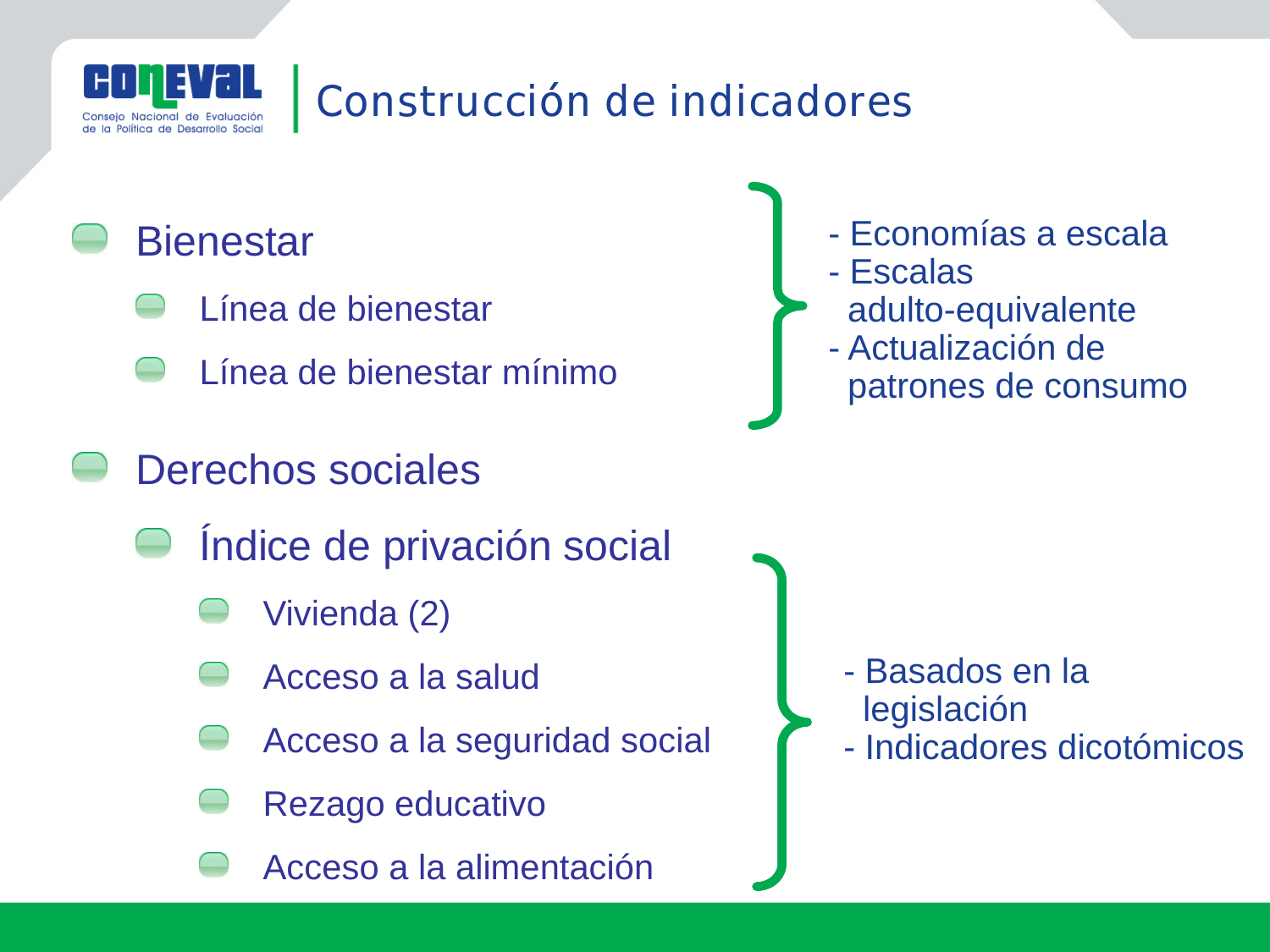

Construcción de indicadores

	- Economías a escala
	- Escalas
  adulto-equivalente
	- Actualización de
  patrones de consumo

Bienestar
Línea de bienestar
Línea de bienestar mínimo

Derechos sociales
Índice de privación social
Vivienda (2)
Acceso a la salud
Acceso a la seguridad social
Rezago educativo
Acceso a la alimentación

	- Basados en la
  legislación
	- Indicadores dicotómicos